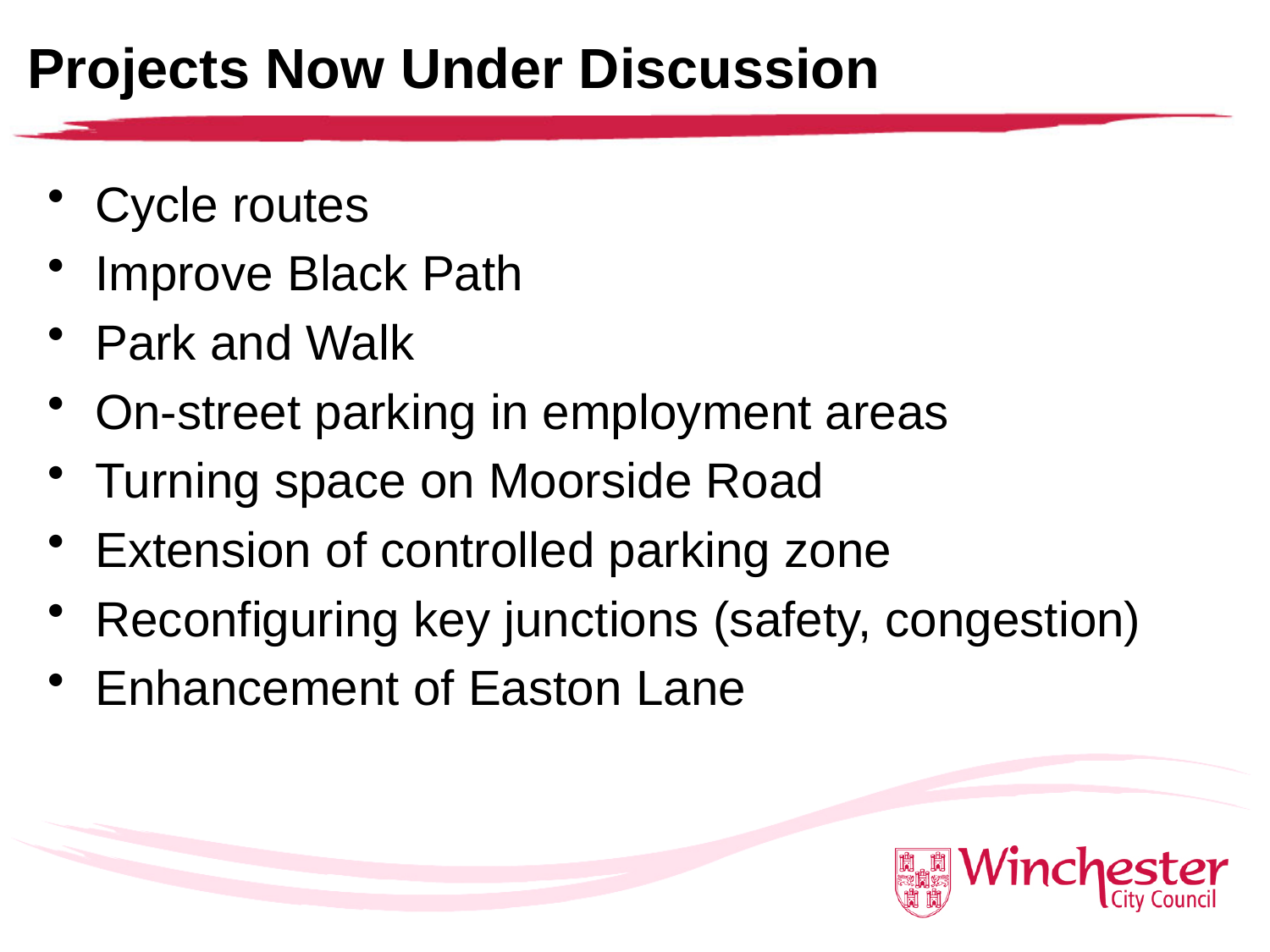

Projects Now Under Discussion
Cycle routes
Improve Black Path
Park and Walk
On-street parking in employment areas
Turning space on Moorside Road
Extension of controlled parking zone
Reconfiguring key junctions (safety, congestion)
Enhancement of Easton Lane